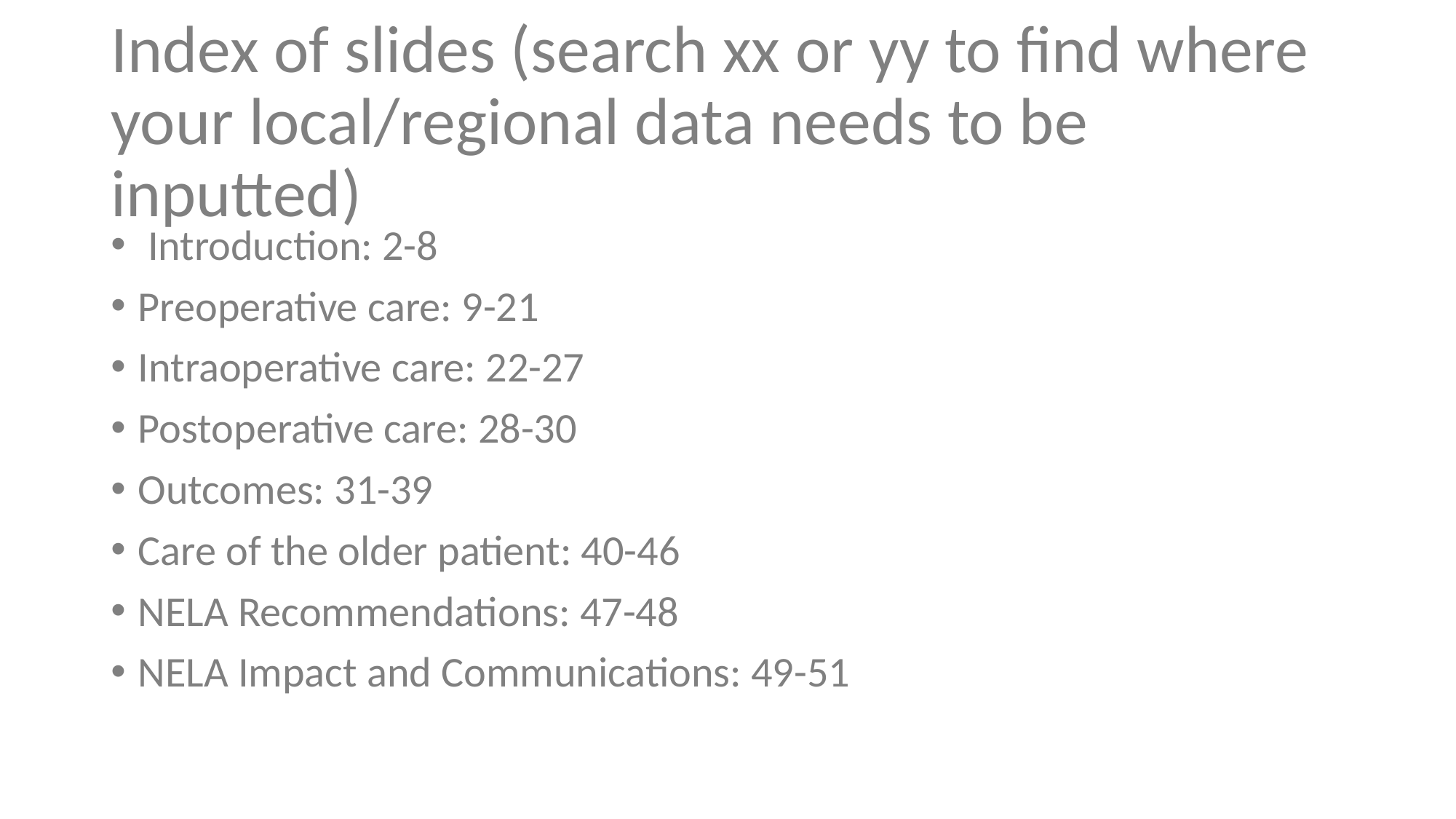

# Index of slides (search xx or yy to find where your local/regional data needs to be inputted)
 Introduction: 2-8
Preoperative care: 9-21
Intraoperative care: 22-27
Postoperative care: 28-30
Outcomes: 31-39
Care of the older patient: 40-46
NELA Recommendations: 47-48
NELA Impact and Communications: 49-51